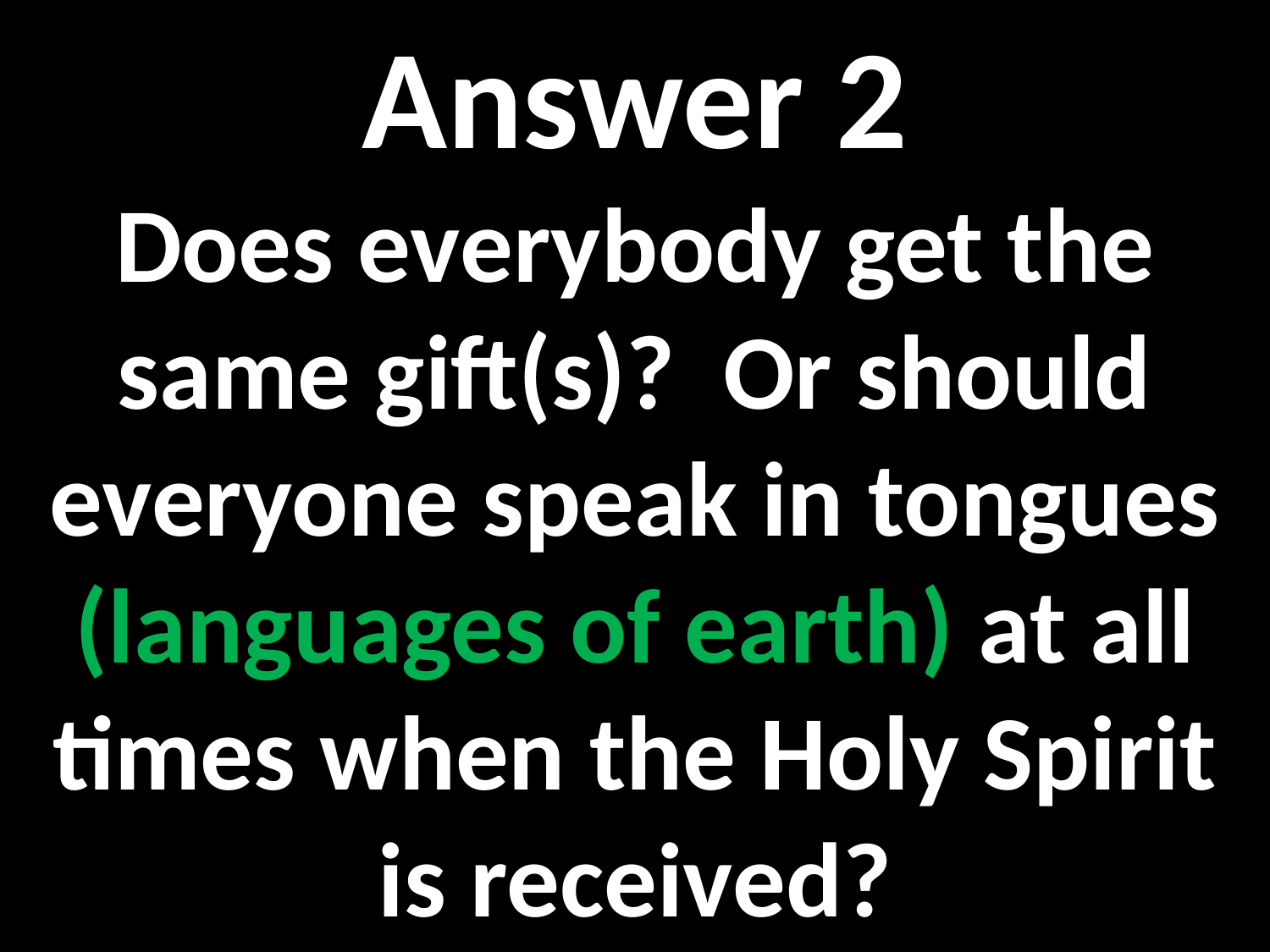

Answer 2
Does everybody get the same gift(s)?  Or should everyone speak in tongues (languages of earth) at all times when the Holy Spirit is received?